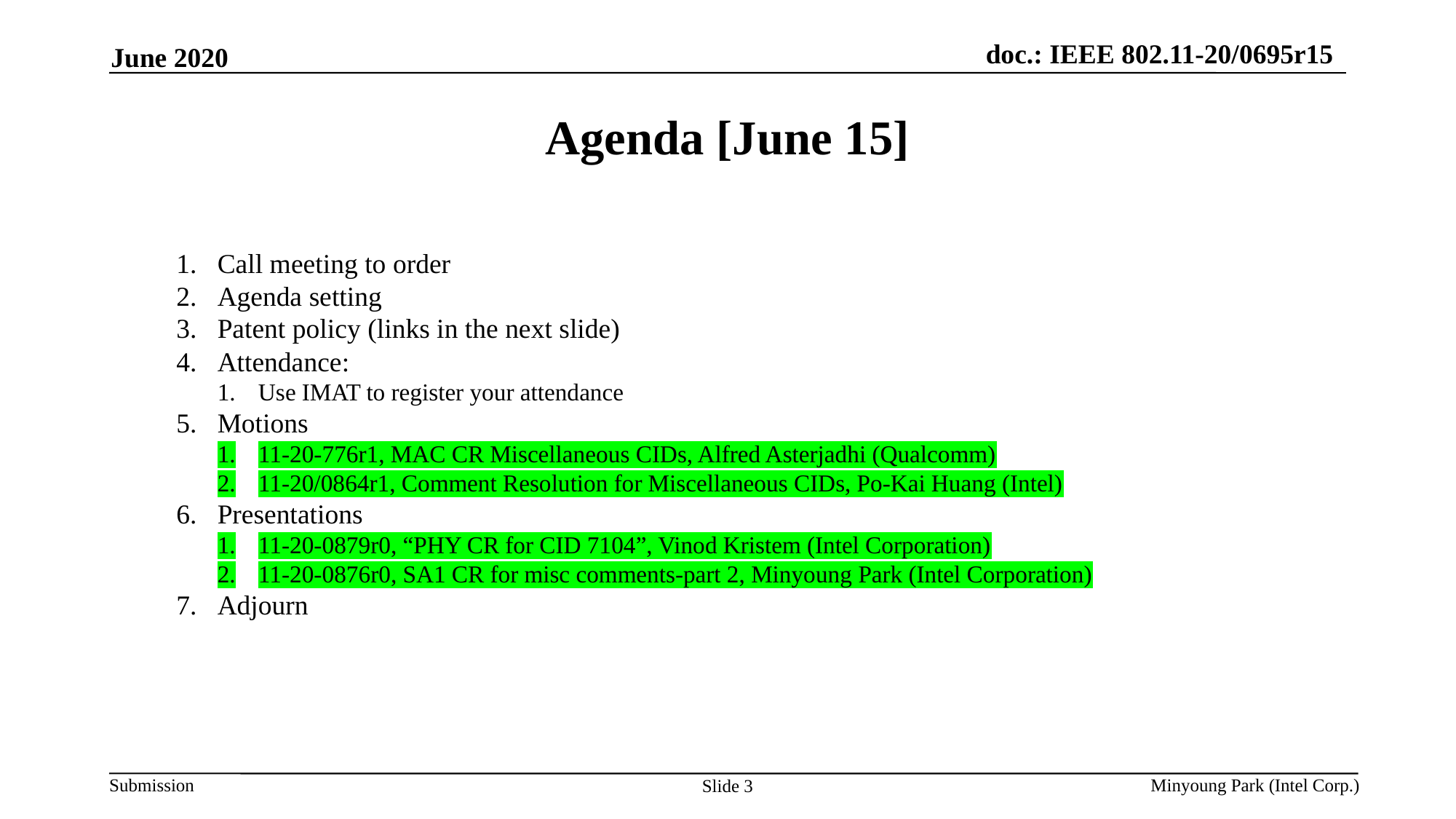

June 2020
# Agenda [June 15]

Call meeting to order
Agenda setting
Patent policy (links in the next slide)
Attendance:
Use IMAT to register your attendance
Motions
11-20-776r1, MAC CR Miscellaneous CIDs, Alfred Asterjadhi (Qualcomm)
11-20/0864r1, Comment Resolution for Miscellaneous CIDs, Po-Kai Huang (Intel)
Presentations
11-20-0879r0, “PHY CR for CID 7104”, Vinod Kristem (Intel Corporation)
11-20-0876r0, SA1 CR for misc comments-part 2, Minyoung Park (Intel Corporation)
Adjourn

Minyoung Park (Intel Corp.)
Slide 3